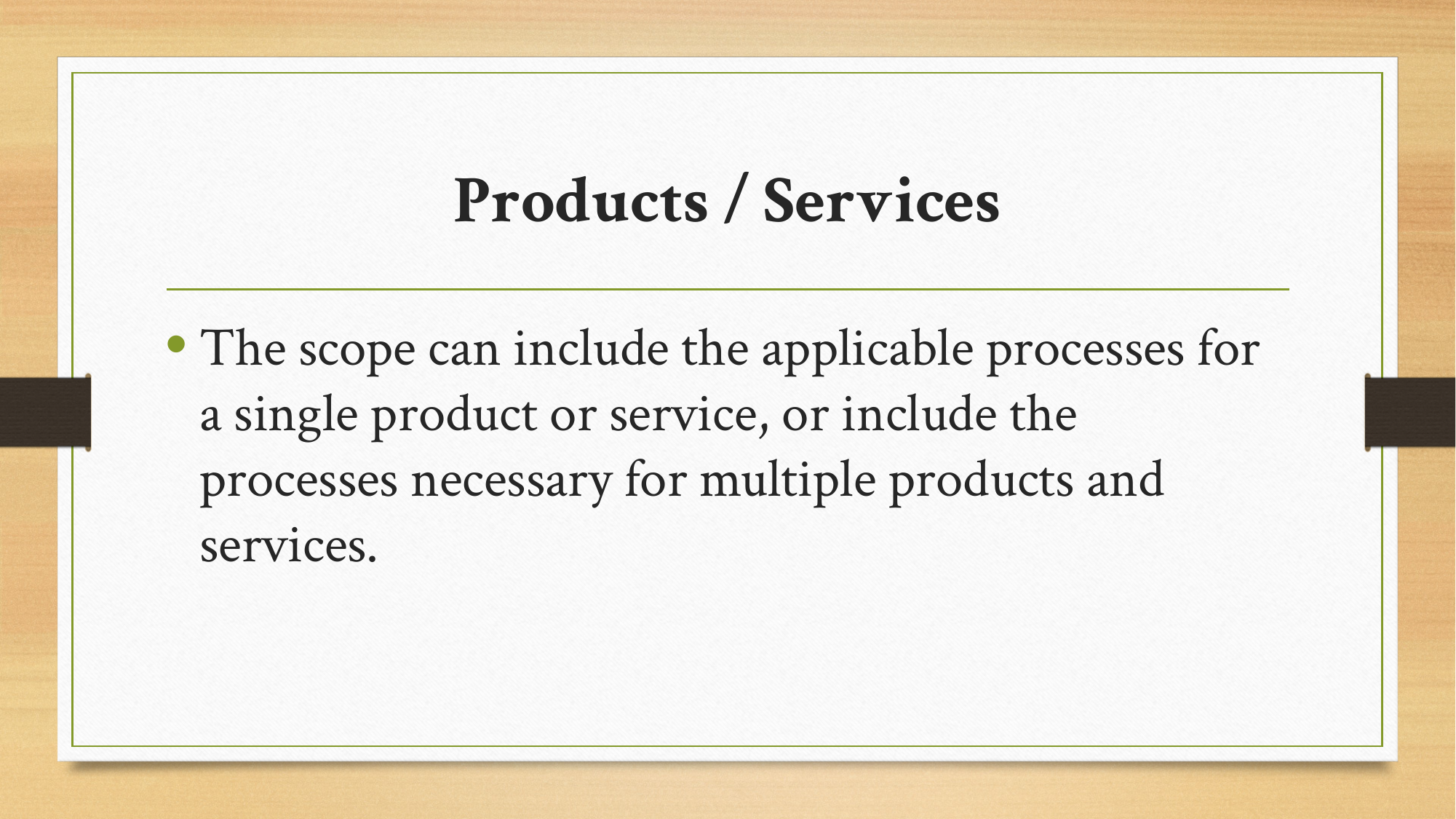

# Products / Services
The scope can include the applicable processes for a single product or service, or include the processes necessary for multiple products and services.